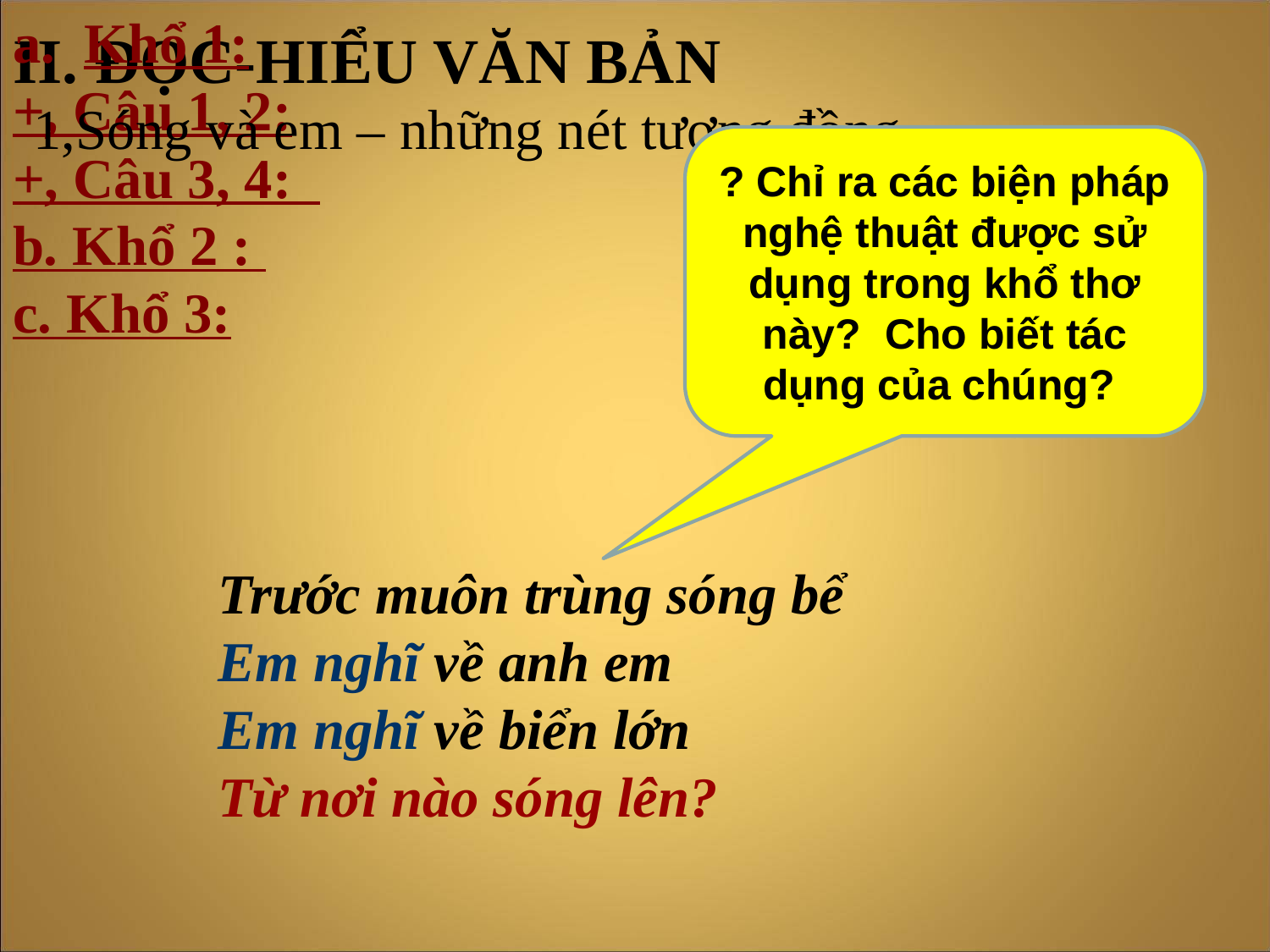

# II. ĐỌC-HIỂU VĂN BẢN
Khổ 1:
+, Câu 1, 2:
+, Câu 3, 4:
b. Khổ 2 :
c. Khổ 3:

1,Sóng và em – những nét tương đồng
? Chỉ ra các biện pháp nghệ thuật được sử dụng trong khổ thơ này?  Cho biết tác dụng của chúng?
Trước muôn trùng sóng bể
Em nghĩ về anh em
Em nghĩ về biển lớn
Từ nơi nào sóng lên?